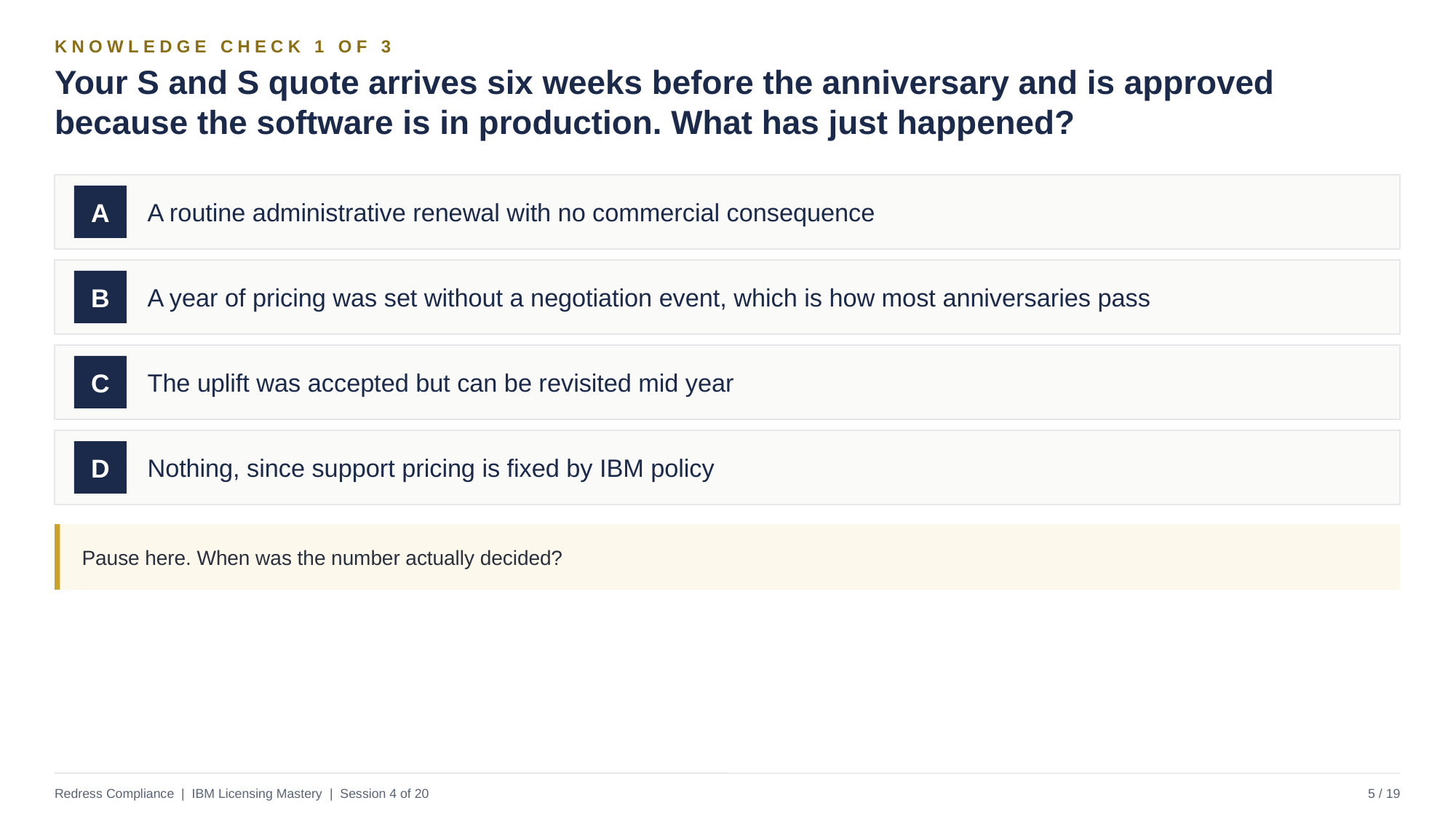

KNOWLEDGE CHECK 1 OF 3
Your S and S quote arrives six weeks before the anniversary and is approved because the software is in production. What has just happened?

A routine administrative renewal with no commercial consequence

A

A year of pricing was set without a negotiation event, which is how most anniversaries pass

B

The uplift was accepted but can be revisited mid year

C

Nothing, since support pricing is fixed by IBM policy

D

Pause here. When was the number actually decided?

Redress Compliance  |  IBM Licensing Mastery  |  Session 4 of 20
5 / 19